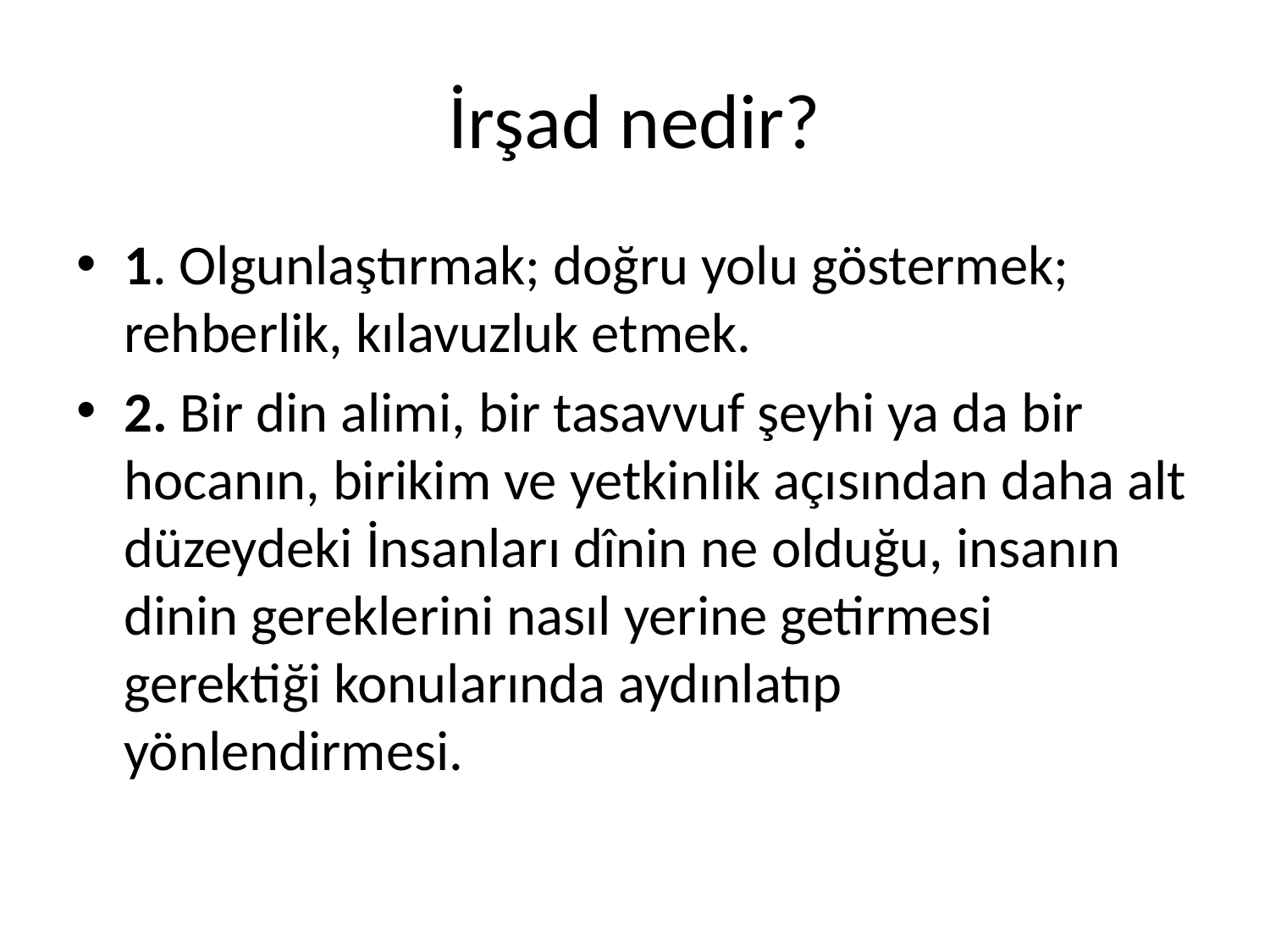

# İrşad nedir?
1. Olgunlaştırmak; doğru yolu göstermek; rehberlik, kılavuzluk etmek.
2. Bir din alimi, bir tasavvuf şeyhi ya da bir hocanın, birikim ve yetkinlik açısından daha alt düzeydeki İnsanları dînin ne olduğu, insanın dinin gereklerini nasıl yerine getirmesi gerektiği konularında aydınlatıp yönlendirmesi.